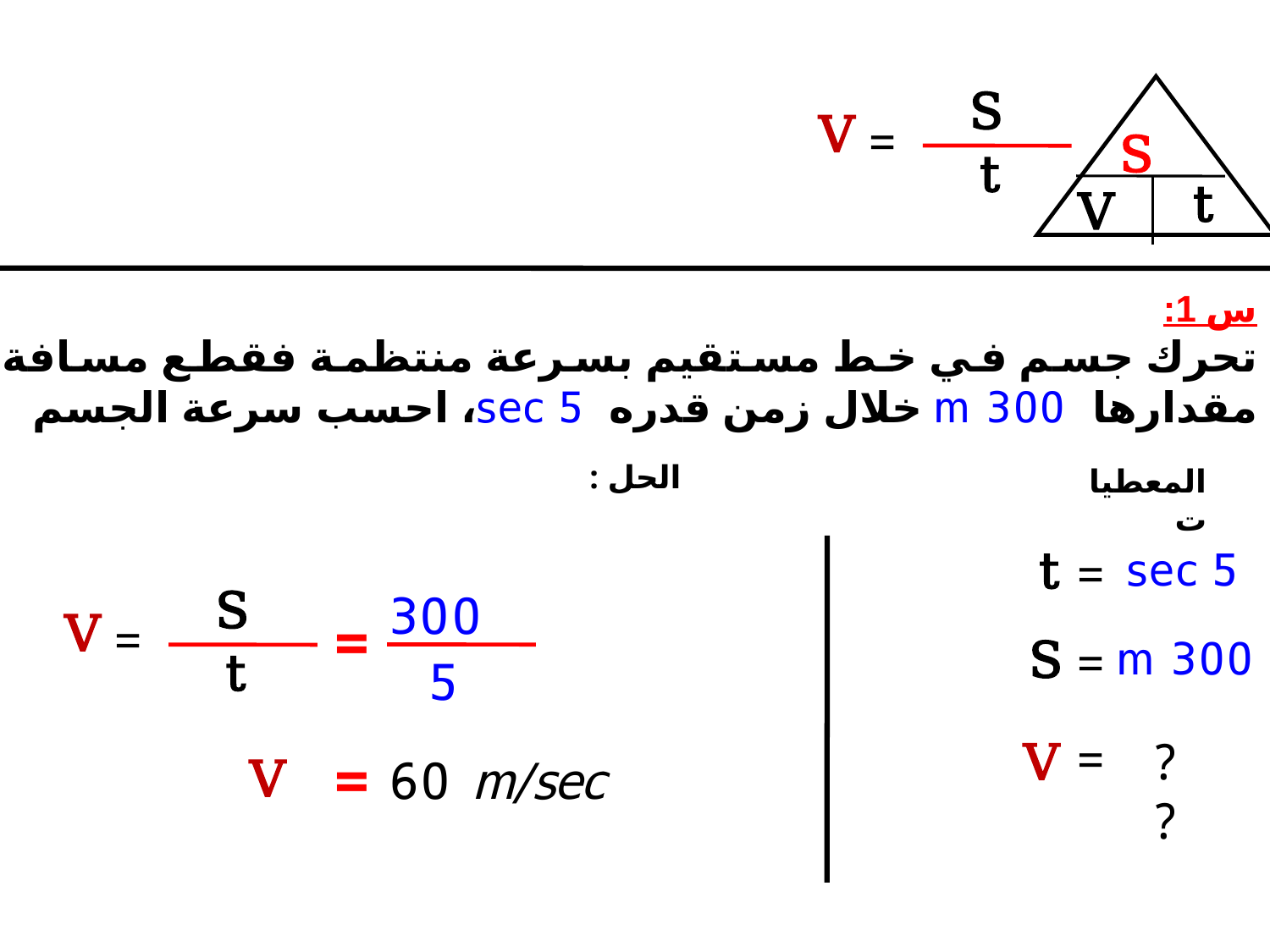

S

V
=
S
t
t
V

س 1:
تحرك جسم في خط مستقيم بسرعة منتظمة فقطع مسافة مقدارها  300 m خلال زمن قدره  5 sec، احسب سرعة الجسم
الحل :
المعطيات
t
=
5 sec
S
300
V
=
=
S
=
300 m
t
5
=
V
??
=
V
60
m/sec